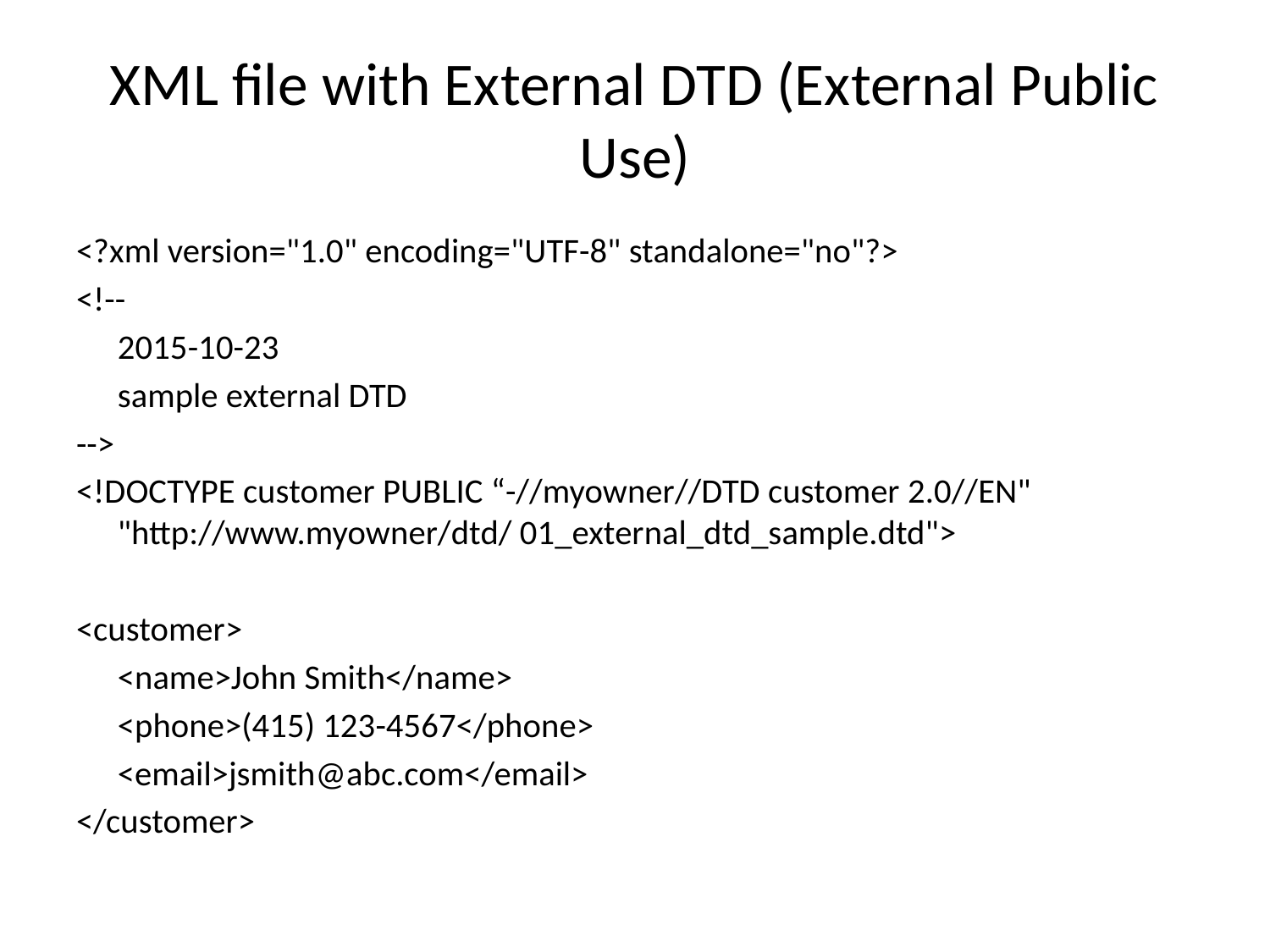

# XML file with External DTD (External Public Use)
<?xml version="1.0" encoding="UTF-8" standalone="no"?>
<!--
	2015-10-23
	sample external DTD
-->
<!DOCTYPE customer PUBLIC “-//myowner//DTD customer 2.0//EN" "http://www.myowner/dtd/ 01_external_dtd_sample.dtd">

<customer>
	<name>John Smith</name>
	<phone>(415) 123-4567</phone>
	<email>jsmith@abc.com</email>
</customer>